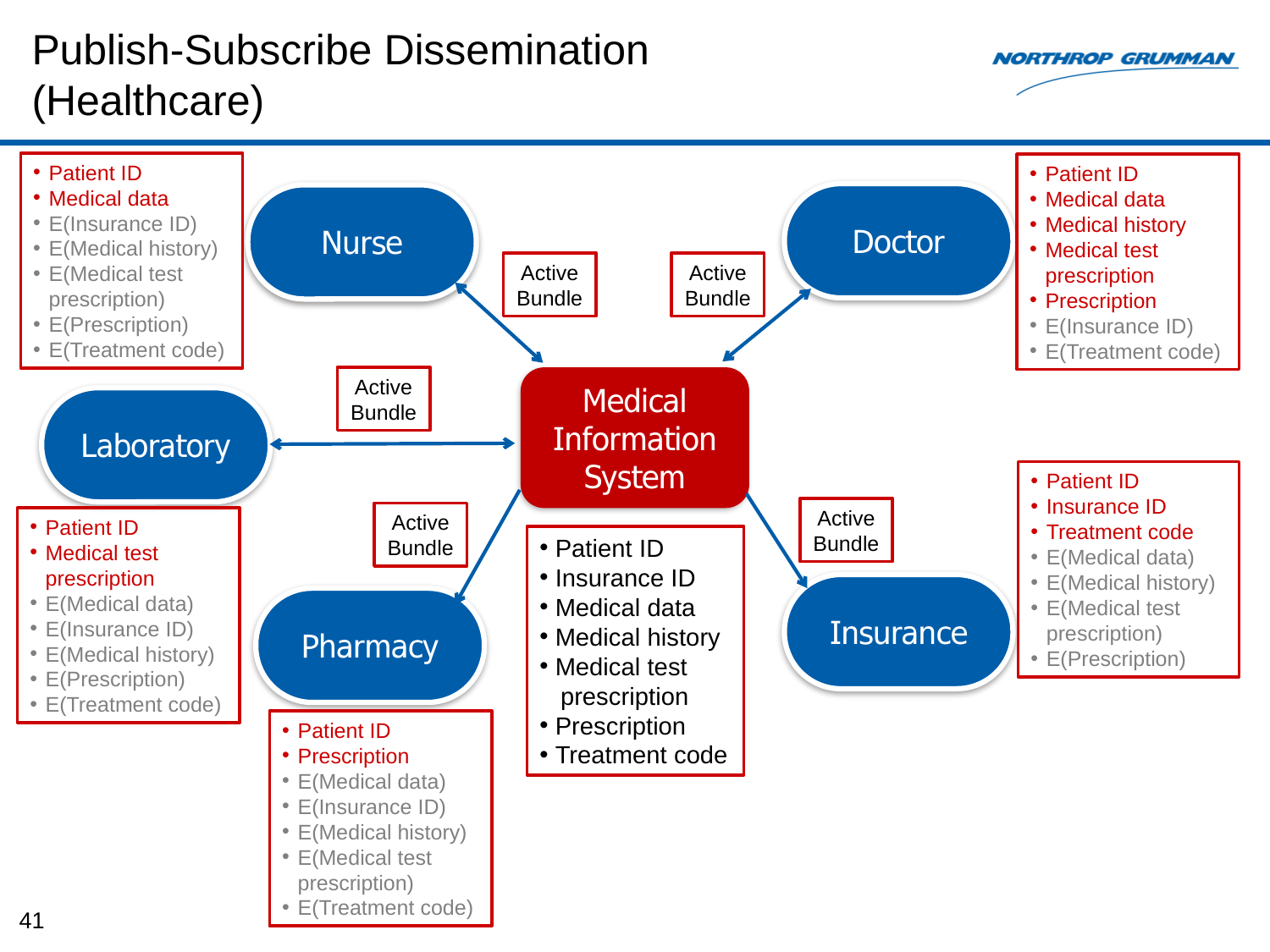

# Publish-Subscribe Dissemination (Healthcare)
Patient ID
Medical data
E(Insurance ID)
E(Medical history)
E(Medical test prescription)
E(Prescription)
E(Treatment code)
Patient ID
Medical data
Medical history
Medical test prescription
Prescription
E(Insurance ID)
E(Treatment code)
Doctor
Nurse
Active
Bundle
Active
Bundle
Medical
Information
System
Active
Bundle
Laboratory
Patient ID
Insurance ID
Treatment code
E(Medical data)
E(Medical history)
E(Medical test prescription)
E(Prescription)
Active
Bundle
Active
Bundle
Patient ID
Medical test prescription
E(Medical data)
E(Insurance ID)
E(Medical history)
E(Prescription)
E(Treatment code)
Patient ID
Insurance ID
Medical data
Medical history
Medical test
   prescription
Prescription
Treatment code
Insurance
Pharmacy
Patient ID
Prescription
E(Medical data)
E(Insurance ID)
E(Medical history)
E(Medical test prescription)
E(Treatment code)
41